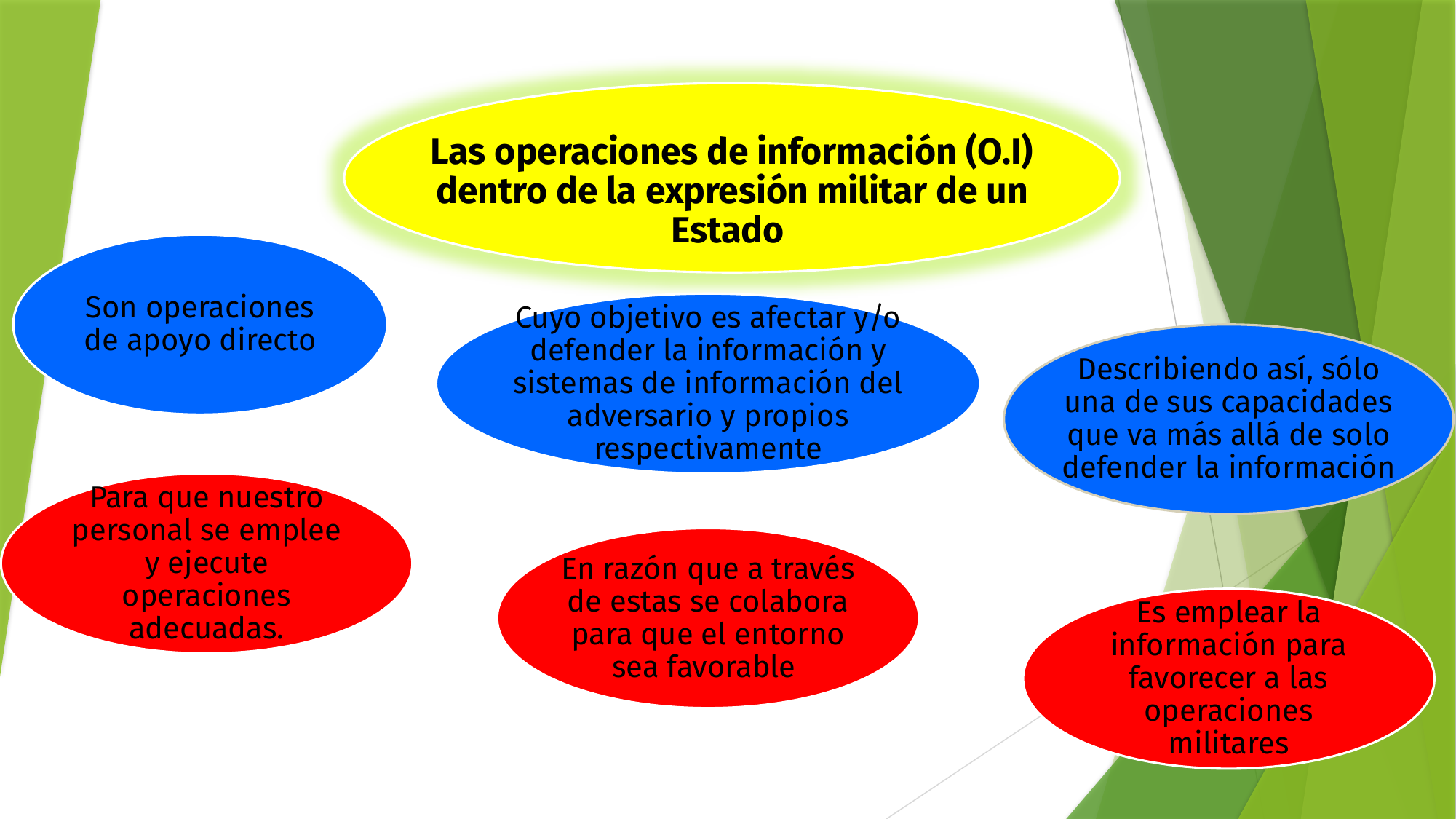

PLANTEAMIENTO DEL PROBLEMA

Las operaciones de información (O.I) dentro de la expresión militar de un Estado
Son operaciones de apoyo directo
Cuyo objetivo es afectar y/o defender la información y sistemas de información del adversario y propios respectivamente
Describiendo así, sólo una de sus capacidades que va más allá de solo defender la información
Para que nuestro personal se emplee y ejecute operaciones adecuadas.
En razón que a través de estas se colabora para que el entorno sea favorable
Es emplear la información para favorecer a las operaciones militares